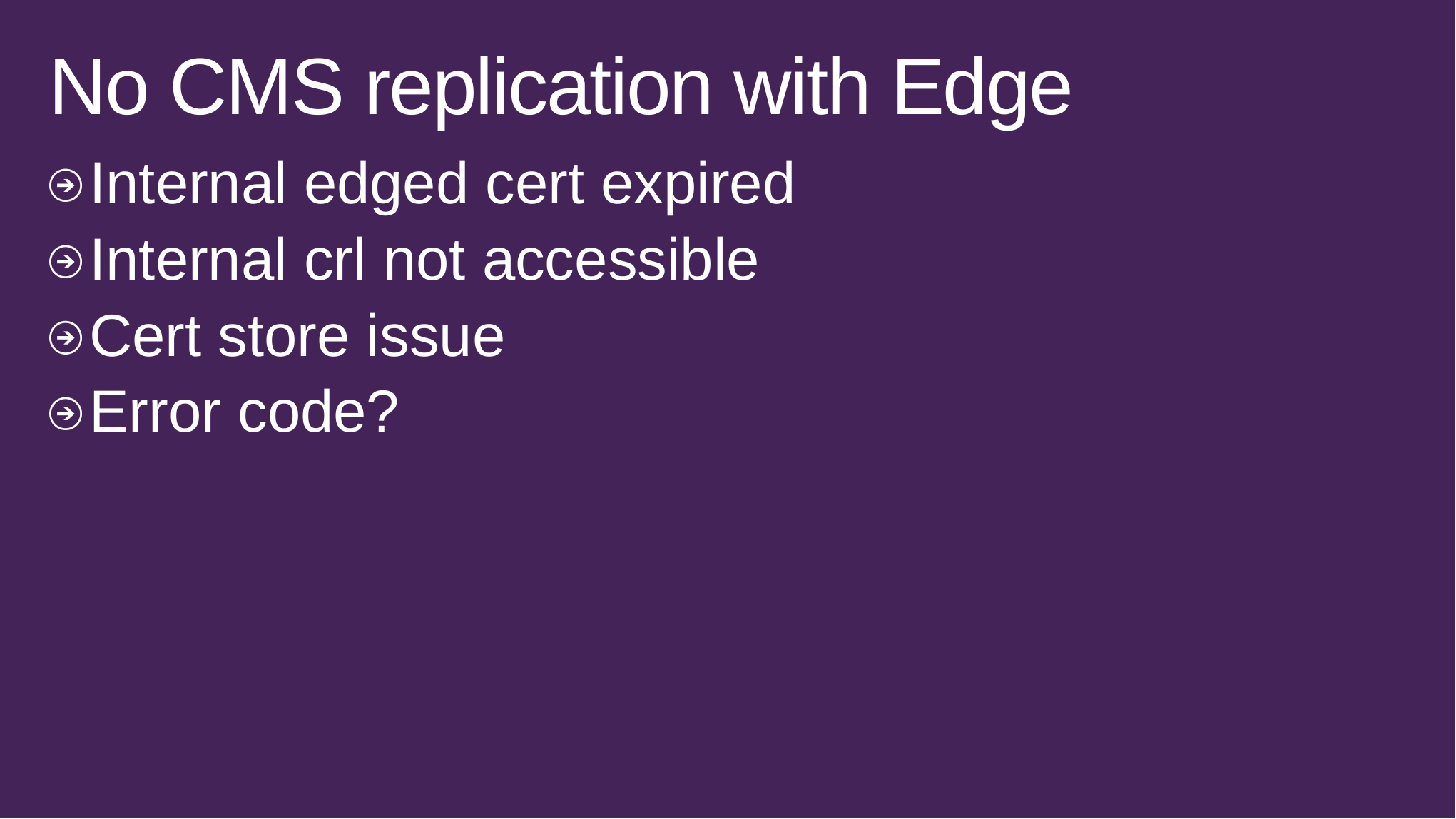

# No CMS replication with Edge
Internal edged cert expired
Internal crl not accessible
Cert store issue
Error code?